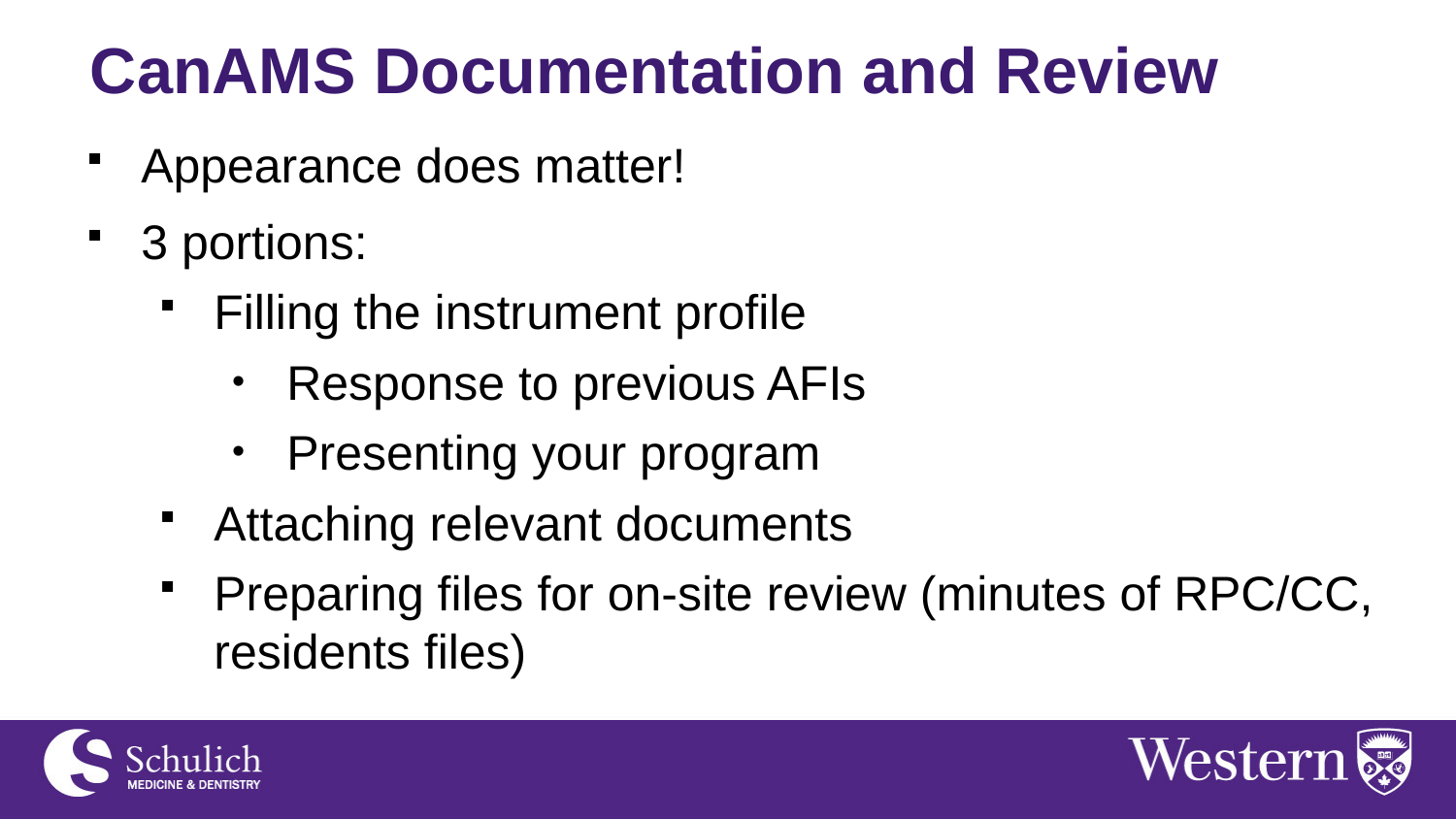

# CanAMS Documentation and Review
Appearance does matter!
3 portions:
Filling the instrument profile
Response to previous AFIs
Presenting your program
Attaching relevant documents
Preparing files for on-site review (minutes of RPC/CC, residents files)